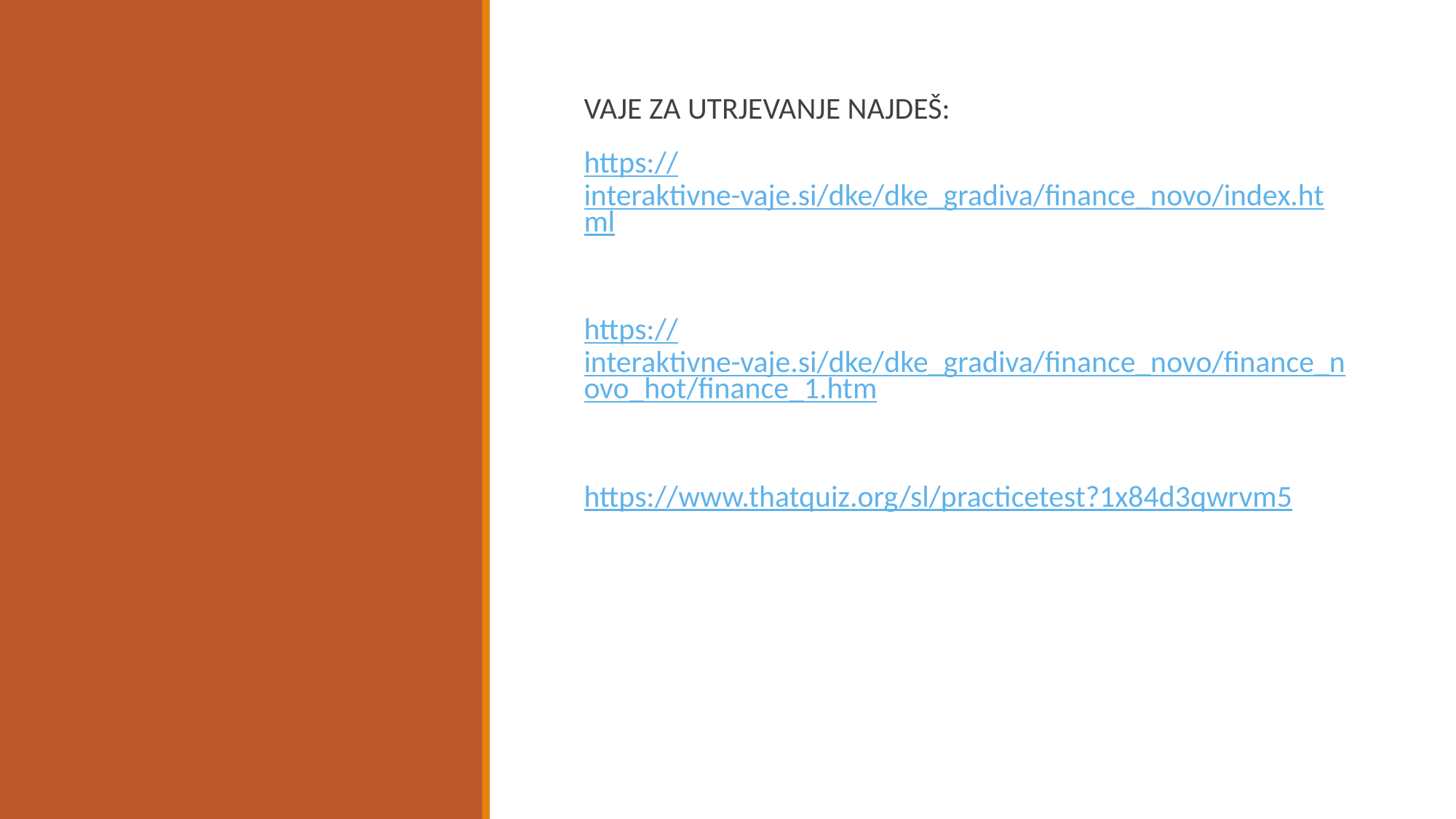

#
VAJE ZA UTRJEVANJE NAJDEŠ:
https://interaktivne-vaje.si/dke/dke_gradiva/finance_novo/index.html

https://interaktivne-vaje.si/dke/dke_gradiva/finance_novo/finance_novo_hot/finance_1.htm

https://www.thatquiz.org/sl/practicetest?1x84d3qwrvm5